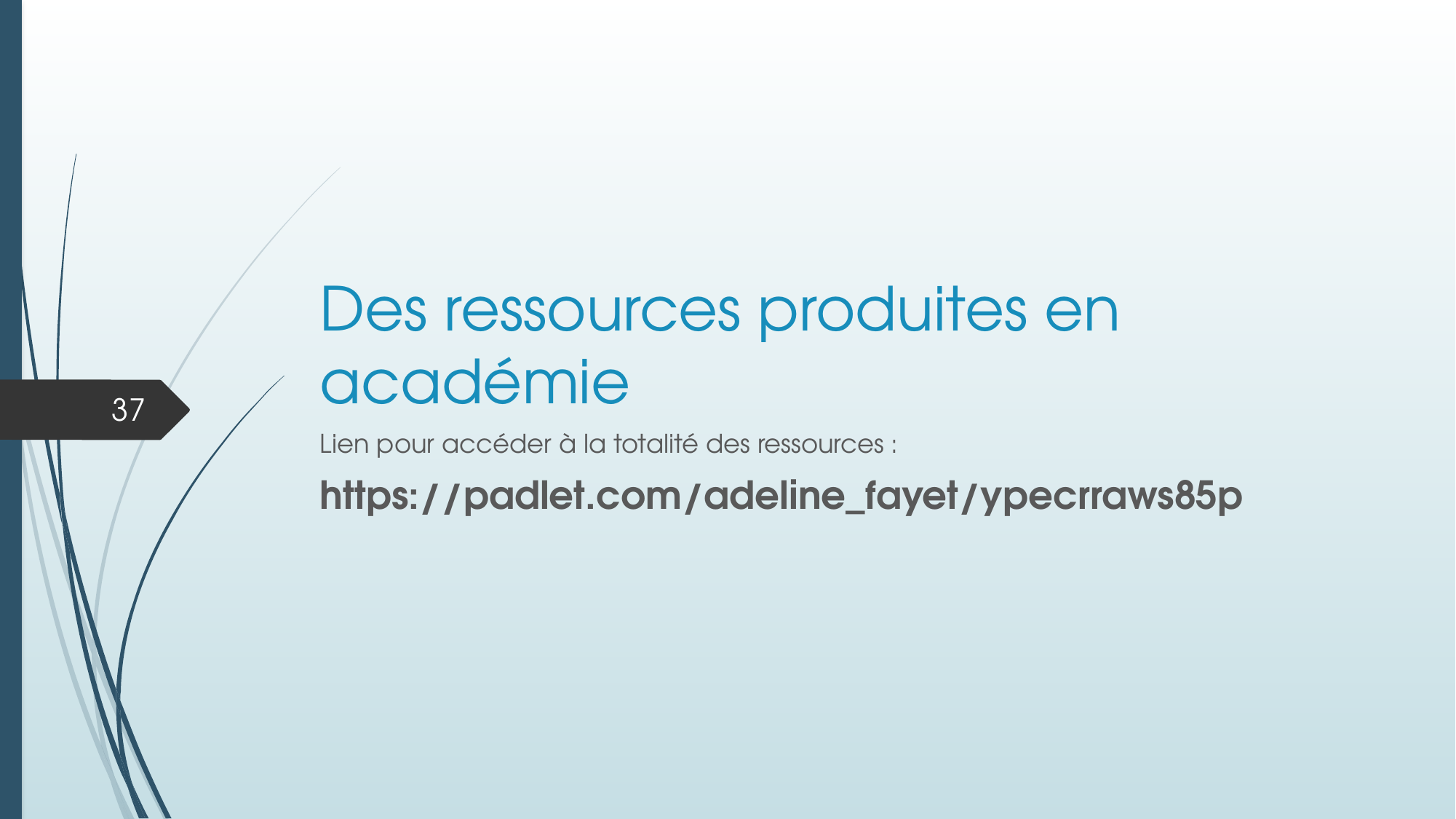

# Des ressources produites en académie
37
Lien pour accéder à la totalité des ressources :
https://padlet.com/adeline_fayet/ypecrraws85p